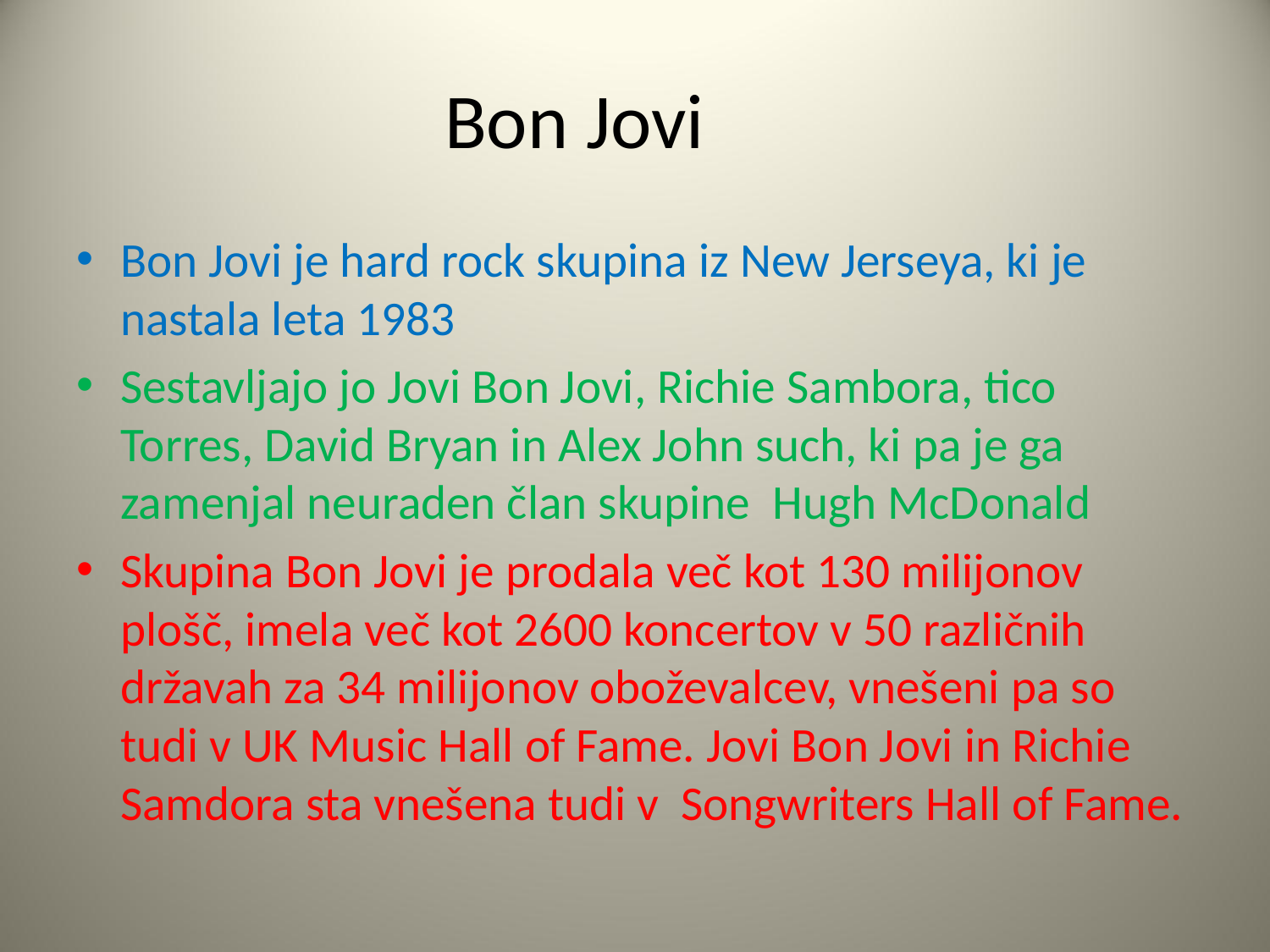

# Bon Jovi
Bon Jovi je hard rock skupina iz New Jerseya, ki je nastala leta 1983
Sestavljajo jo Jovi Bon Jovi, Richie Sambora, tico Torres, David Bryan in Alex John such, ki pa je ga zamenjal neuraden član skupine  Hugh McDonald
Skupina Bon Jovi je prodala več kot 130 milijonov plošč, imela več kot 2600 koncertov v 50 različnih državah za 34 milijonov oboževalcev, vnešeni pa so tudi v UK Music Hall of Fame. Jovi Bon Jovi in Richie Samdora sta vnešena tudi v  Songwriters Hall of Fame.